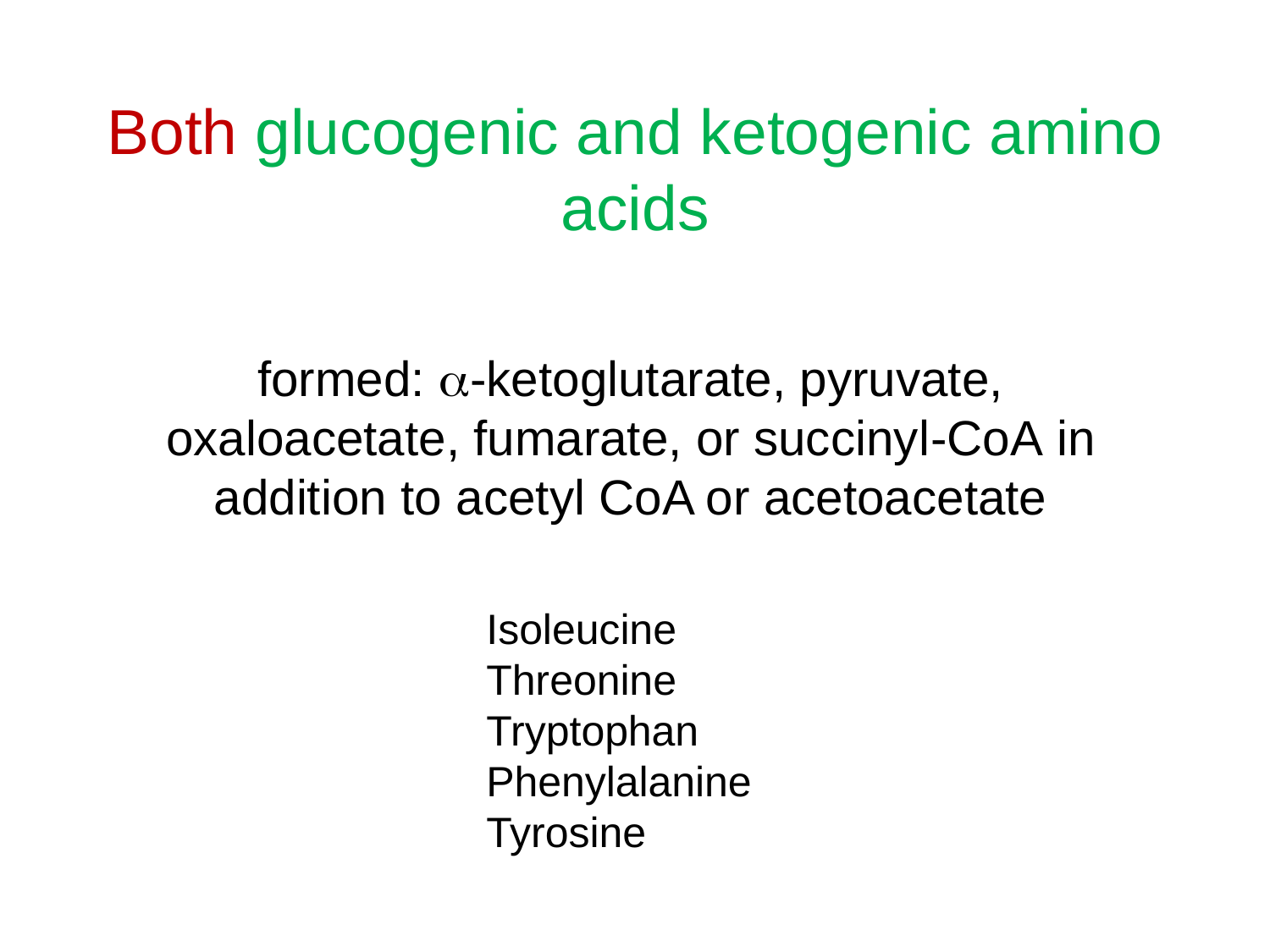

Both glucogenic and ketogenic amino acids
formed: α-ketoglutarate, pyruvate, oxaloacetate, fumarate, or succinyl-CoA in addition to acetyl CoA or acetoacetate
Isoleucine
Threonine
Tryptophan
Phenylalanine
Tyrosine